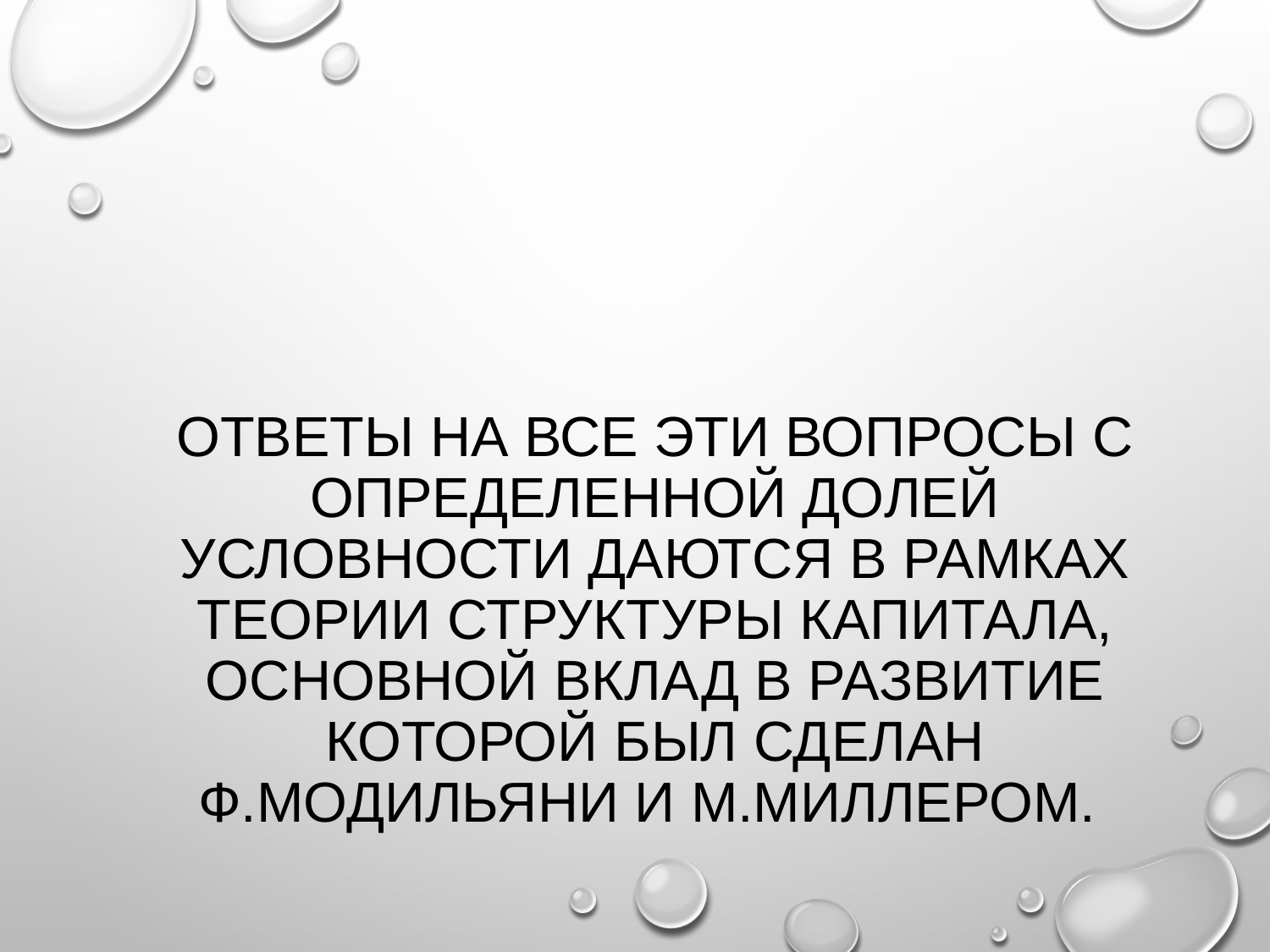

# Ответы на все эти вопросы с определенной долей условности даются в рамках теории структуры капитала, основной вклад в развитие которой был сделан Ф.Модильяни и М.Миллером.